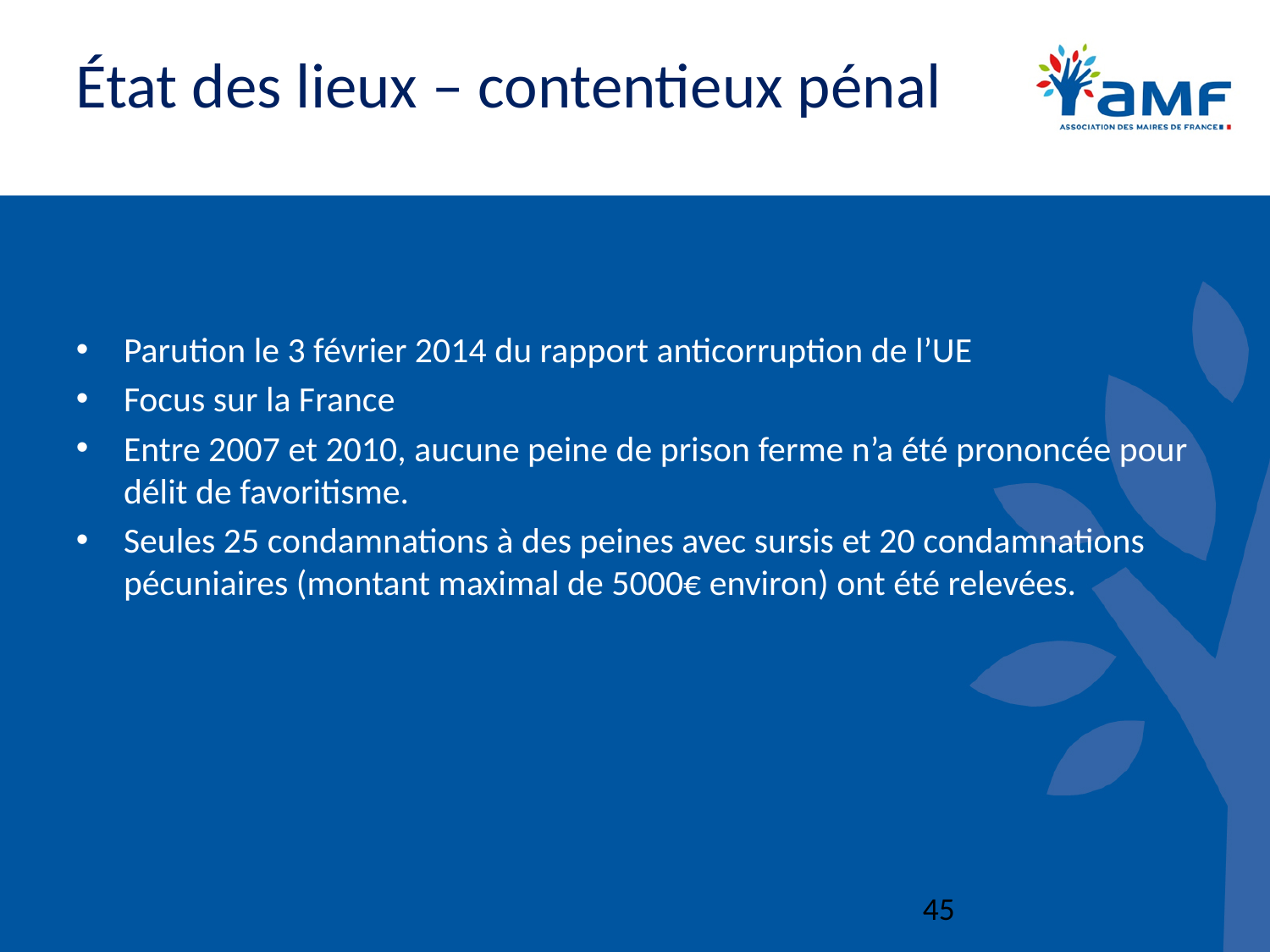

# État des lieux – contentieux pénal

Parution le 3 février 2014 du rapport anticorruption de l’UE
Focus sur la France
Entre 2007 et 2010, aucune peine de prison ferme n’a été prononcée pour délit de favoritisme.
Seules 25 condamnations à des peines avec sursis et 20 condamnations pécuniaires (montant maximal de 5000€ environ) ont été relevées.

45